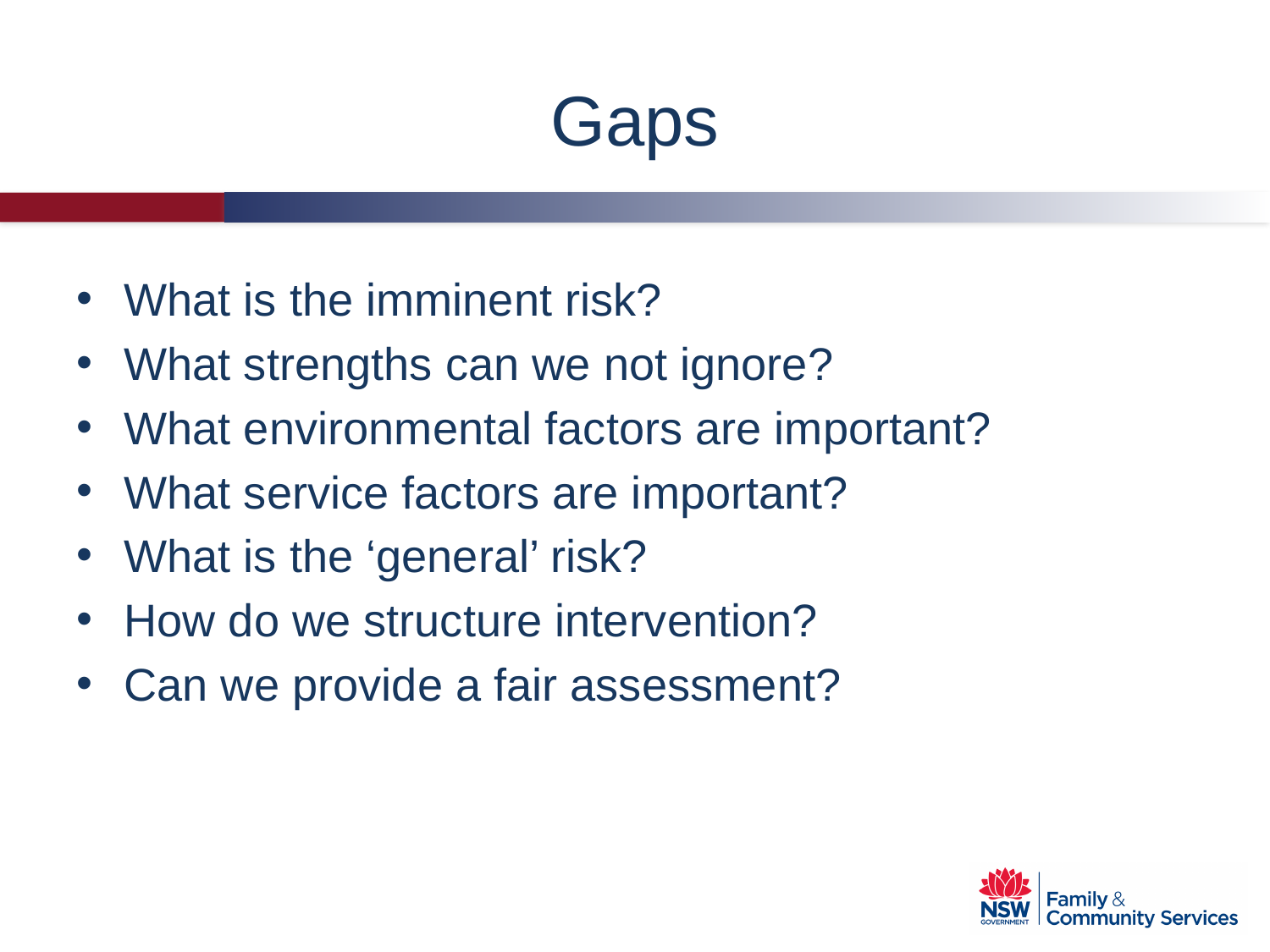

# Gaps
What is the imminent risk?
What strengths can we not ignore?
What environmental factors are important?
What service factors are important?
What is the ‘general’ risk?
How do we structure intervention?
Can we provide a fair assessment?